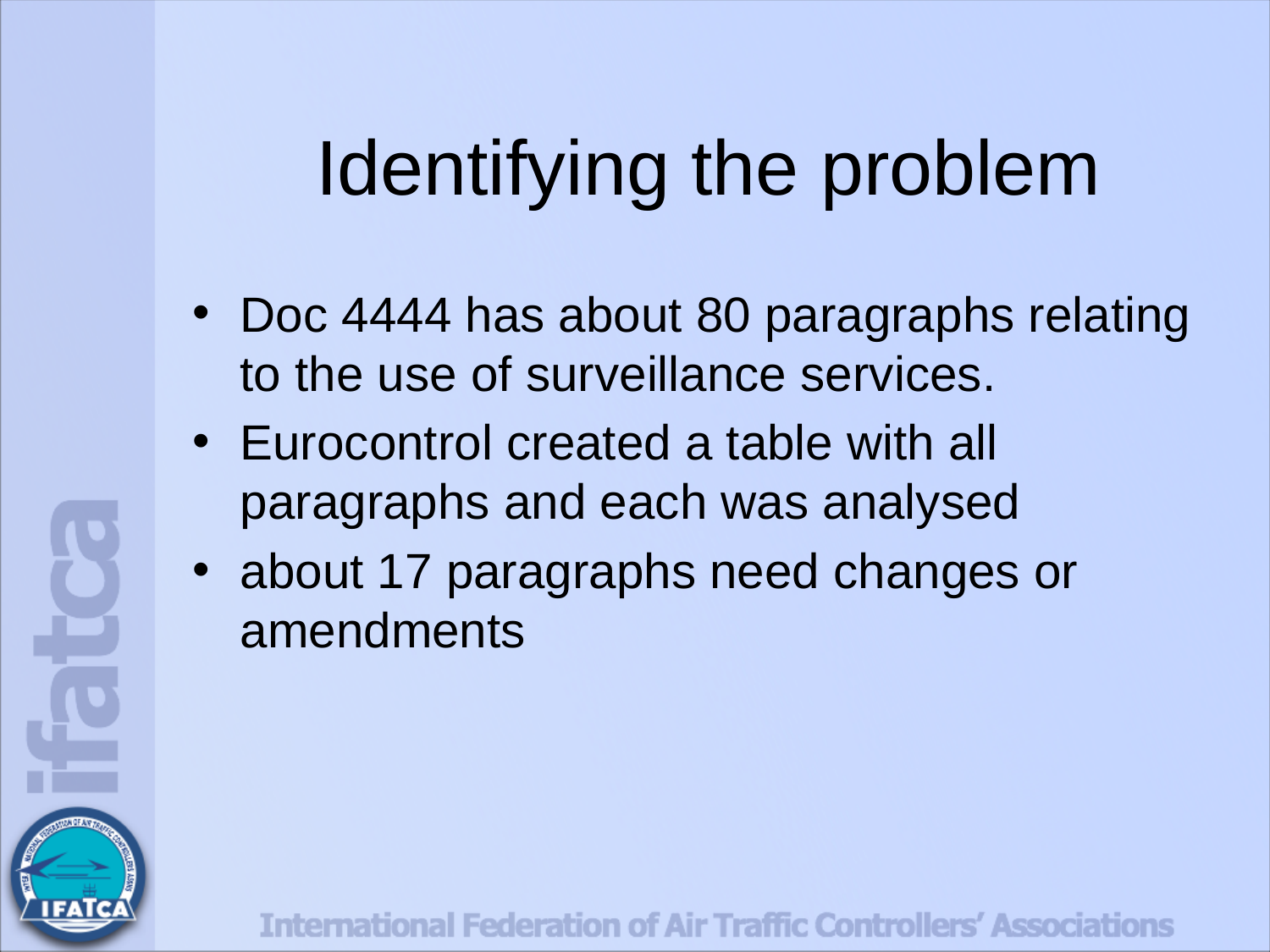

# Identifying the problem
Doc 4444 has about 80 paragraphs relating to the use of surveillance services.
Eurocontrol created a table with all paragraphs and each was analysed
about 17 paragraphs need changes or amendments